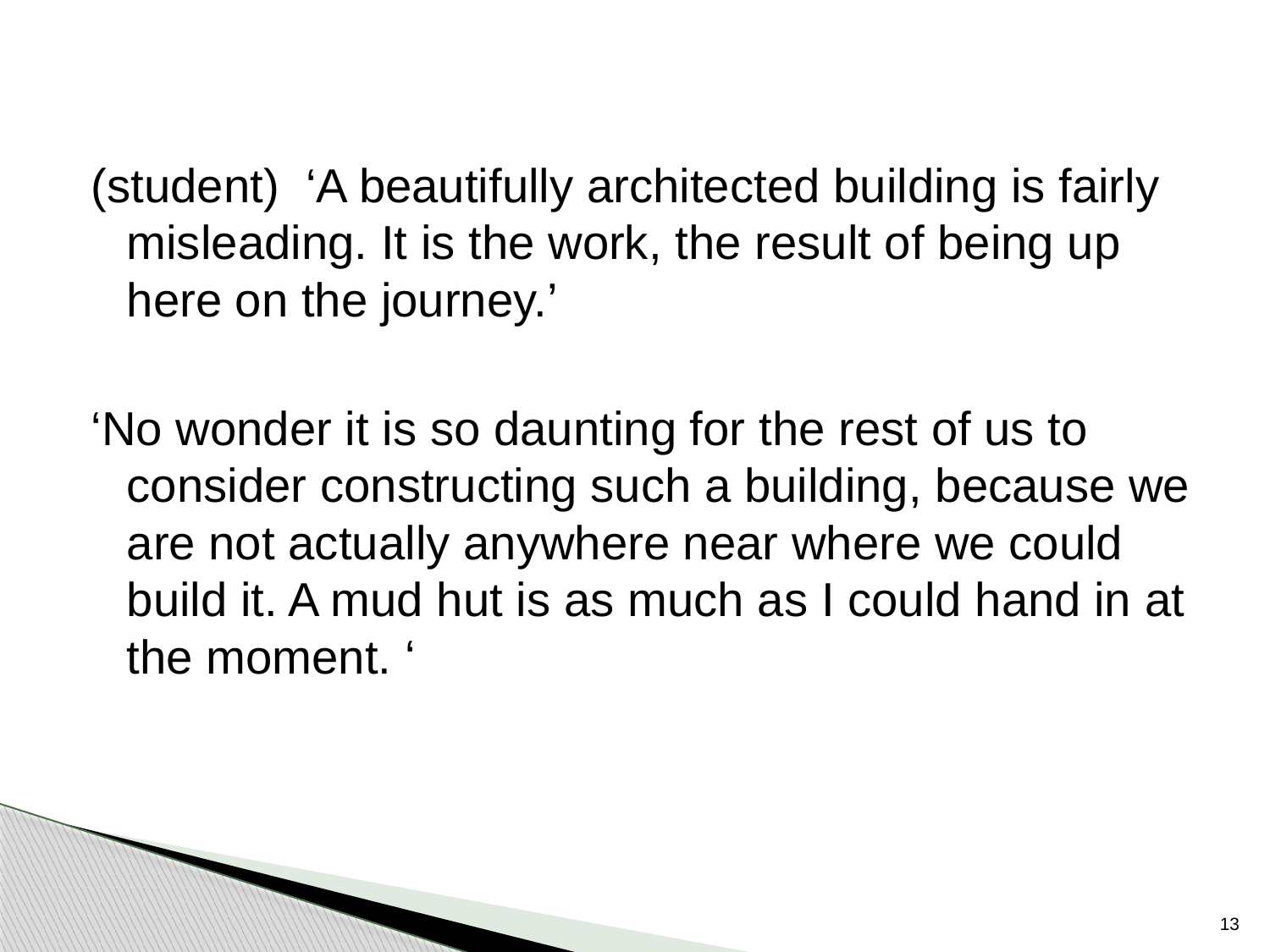

#
(student)  ‘A beautifully architected building is fairly misleading. It is the work, the result of being up here on the journey.’

‘No wonder it is so daunting for the rest of us to consider constructing such a building, because we are not actually anywhere near where we could build it. A mud hut is as much as I could hand in at the moment. ‘

13